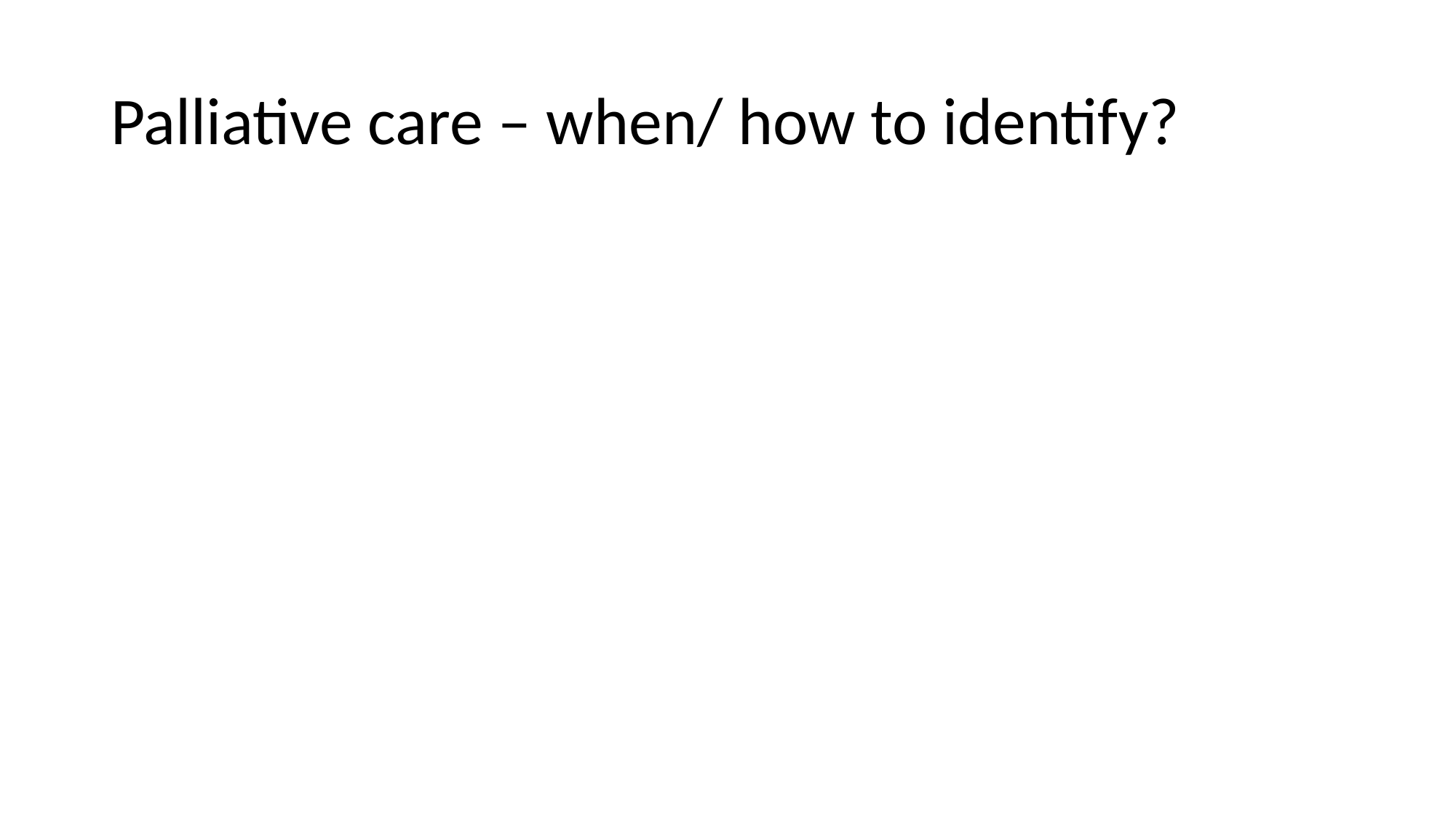

# Palliative care – when/ how to identify?